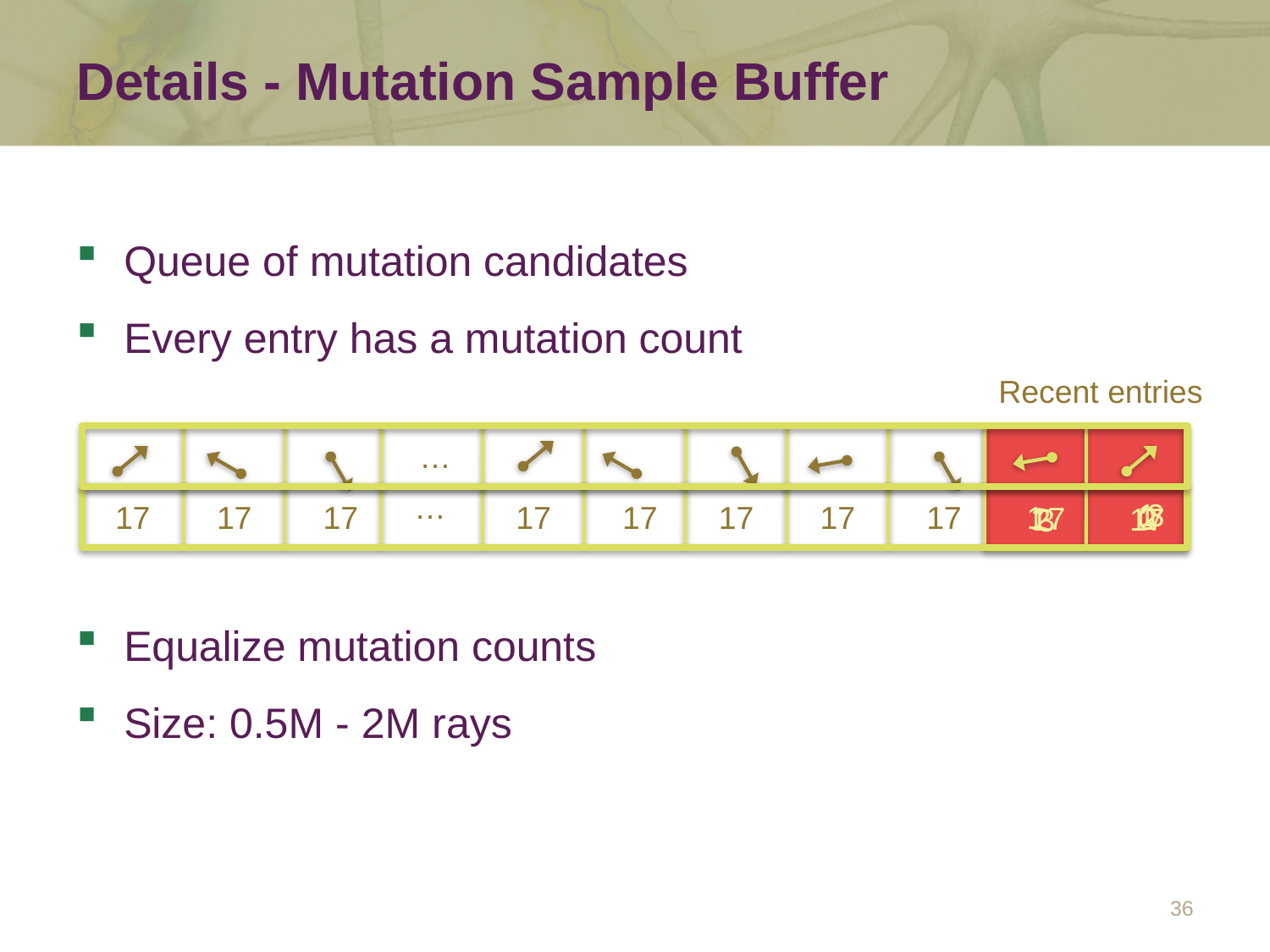

Queue of mutation candidates
Every entry has a mutation count

Equalize mutation counts
Size: 0.5M - 2M rays
# Details - Mutation Sample Buffer
Recent entries

…
…

1
 3
17
17
17
17
17
17
17
17
 1
 2
0
 17
 17
 2
 3
36